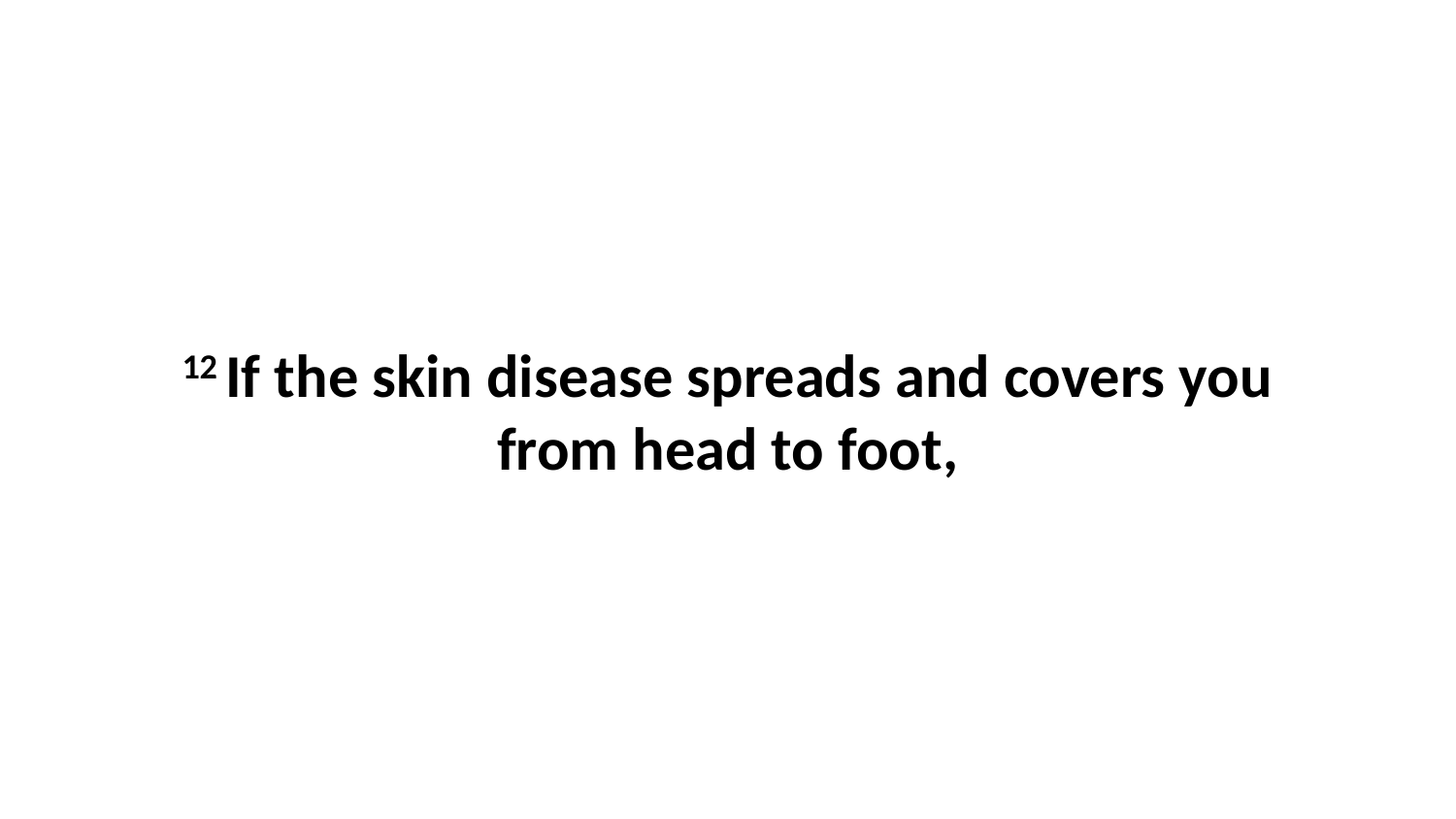

12 If the skin disease spreads and covers you from head to foot,